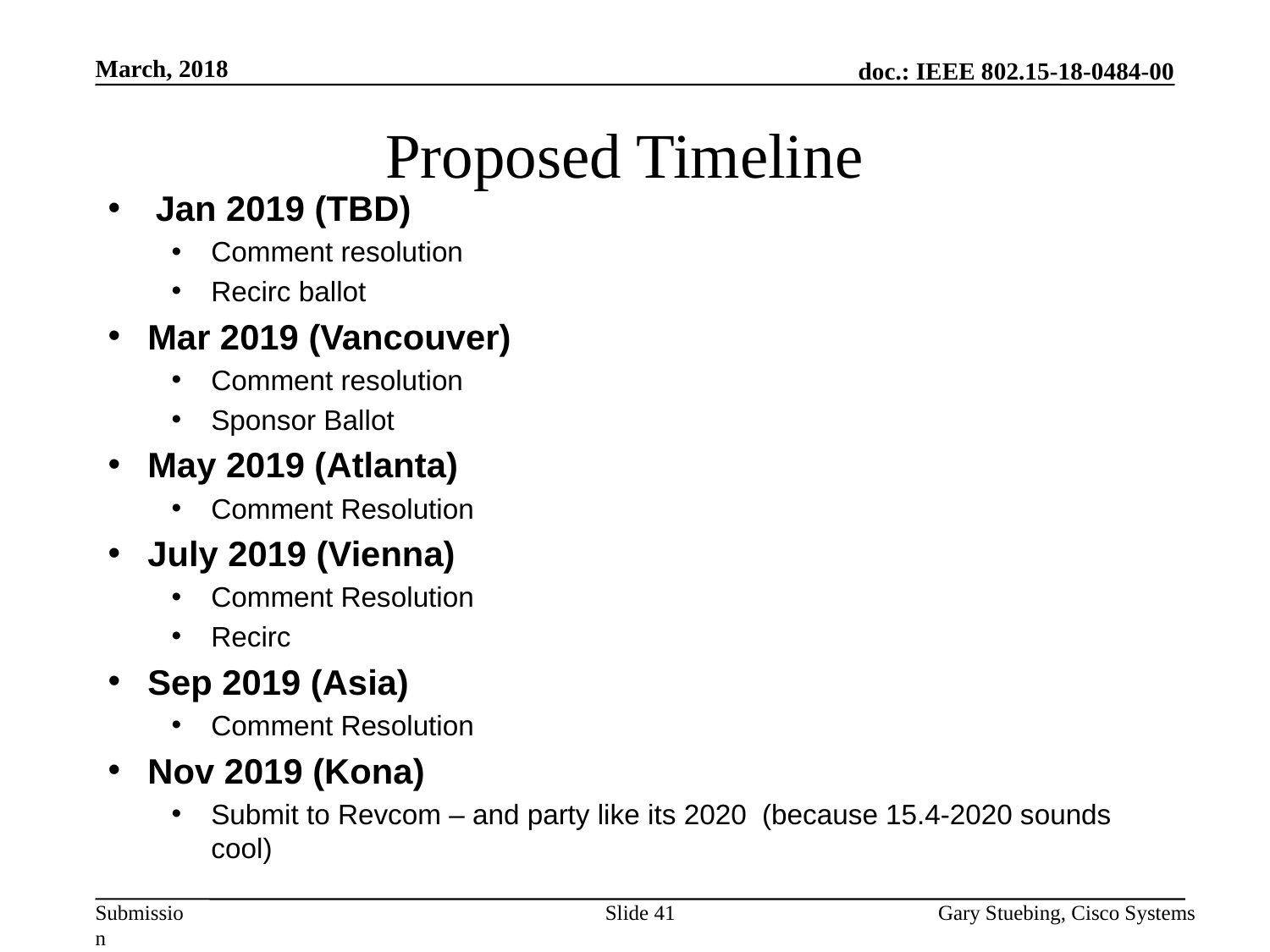

March, 2018
# Proposed Timeline
Jan 2019 (TBD)
Comment resolution
Recirc ballot
Mar 2019 (Vancouver)
Comment resolution
Sponsor Ballot
May 2019 (Atlanta)
Comment Resolution
July 2019 (Vienna)
Comment Resolution
Recirc
Sep 2019 (Asia)
Comment Resolution
Nov 2019 (Kona)
Submit to Revcom – and party like its 2020  (because 15.4-2020 sounds cool)

Slide 41
Gary Stuebing, Cisco Systems